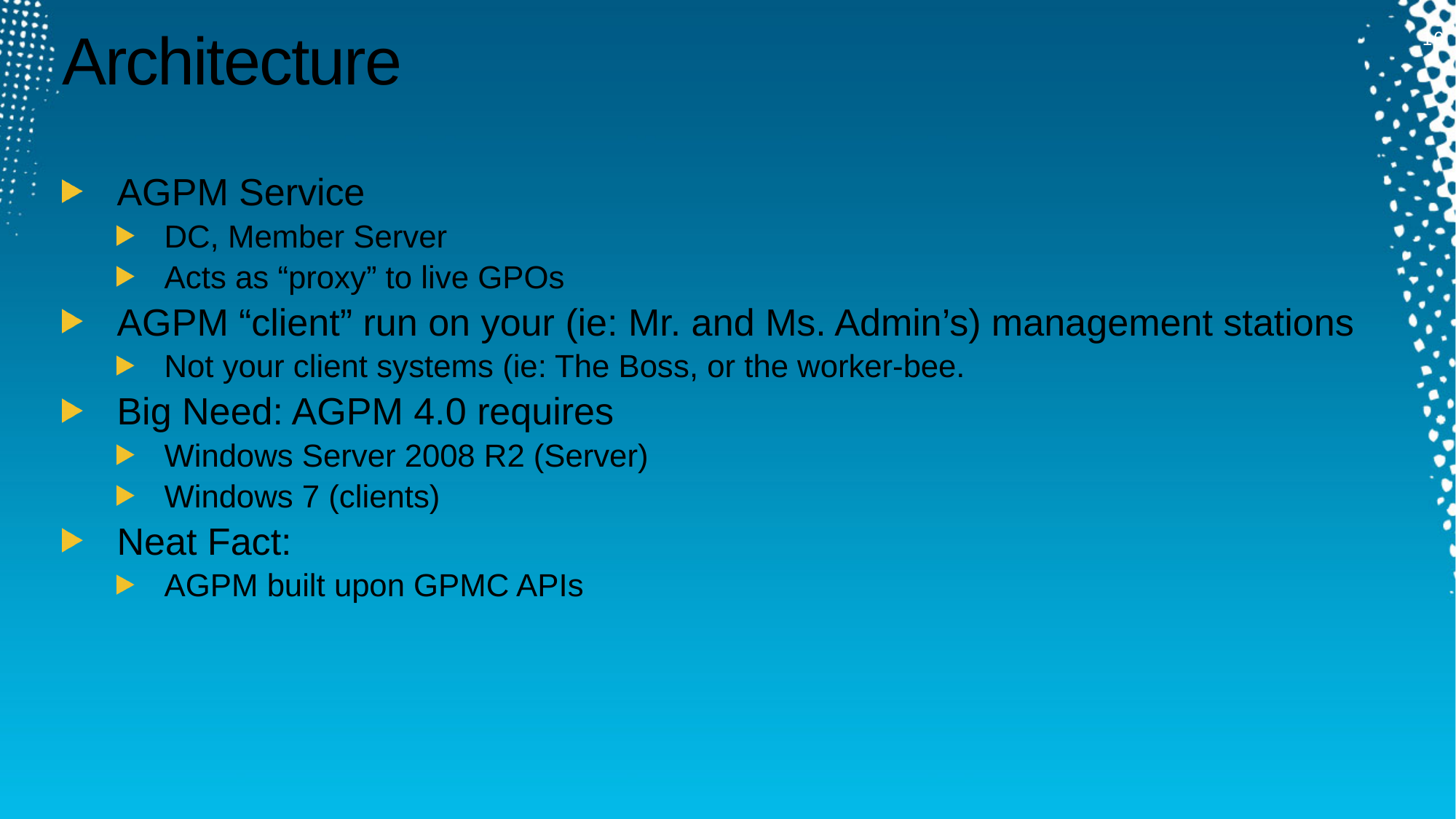

10
# Architecture
AGPM Service
DC, Member Server
Acts as “proxy” to live GPOs
AGPM “client” run on your (ie: Mr. and Ms. Admin’s) management stations
Not your client systems (ie: The Boss, or the worker-bee.
Big Need: AGPM 4.0 requires
Windows Server 2008 R2 (Server)
Windows 7 (clients)
Neat Fact:
AGPM built upon GPMC APIs